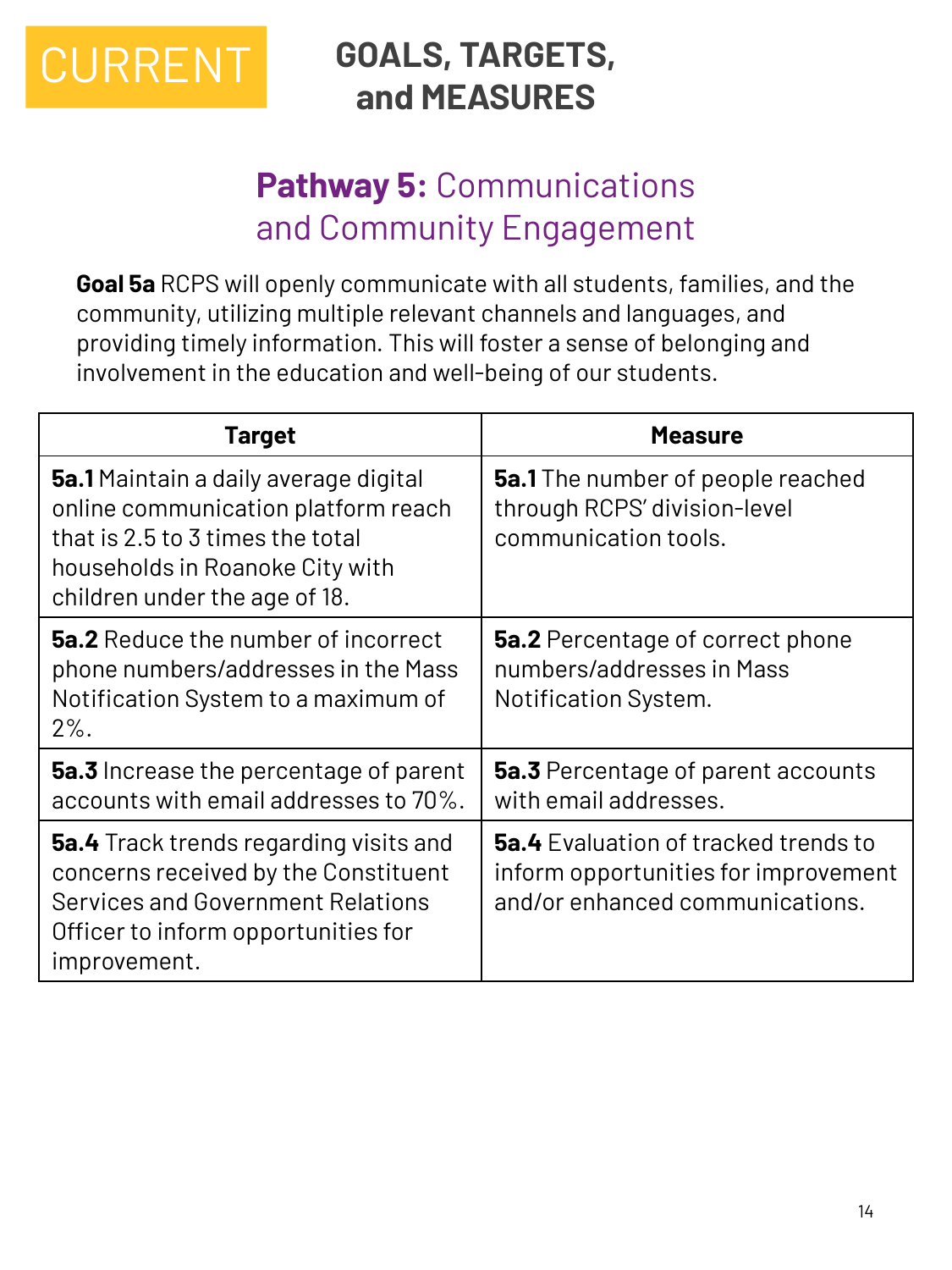

CURRENT
GOALS, TARGETS, and MEASURES
Pathway 5: Communications
and Community Engagement
Goal 5a RCPS will openly communicate with all students, families, and the community, utilizing multiple relevant channels and languages, and providing timely information. This will foster a sense of belonging and involvement in the education and well-being of our students.
| Target | Measure |
| --- | --- |
| 5a.1 Maintain a daily average digital online communication platform reach that is 2.5 to 3 times the total households in Roanoke City with children under the age of 18. | 5a.1 The number of people reached through RCPS’ division-level communication tools. |
| 5a.2 Reduce the number of incorrect phone numbers/addresses in the Mass Notification System to a maximum of 2%. | 5a.2 Percentage of correct phone numbers/addresses in Mass Notification System. |
| 5a.3 Increase the percentage of parent accounts with email addresses to 70%. | 5a.3 Percentage of parent accounts with email addresses. |
| 5a.4 Track trends regarding visits and concerns received by the Constituent Services and Government Relations Officer to inform opportunities for improvement. | 5a.4 Evaluation of tracked trends to inform opportunities for improvement and/or enhanced communications. |
14